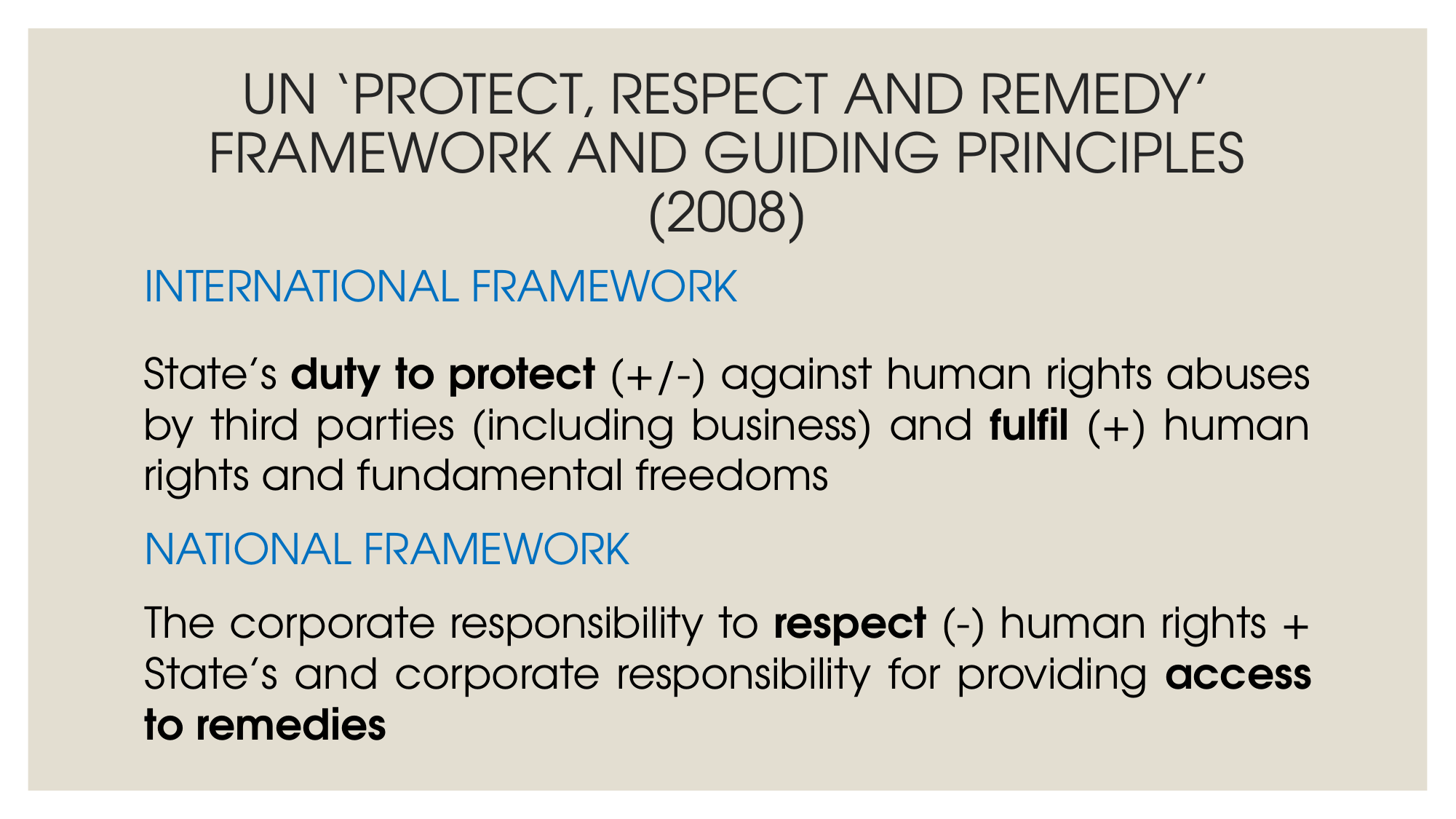

# UN ‘Protect, Respect and Remedy’ Framework and Guiding Principles (2008)
International framework

State’s duty to protect (+/-) against human rights abuses by third parties (including business) and fulfil (+) human rights and fundamental freedoms

National framework

The corporate responsibility to respect (-) human rights + State’s and corporate responsibility for providing access to remedies